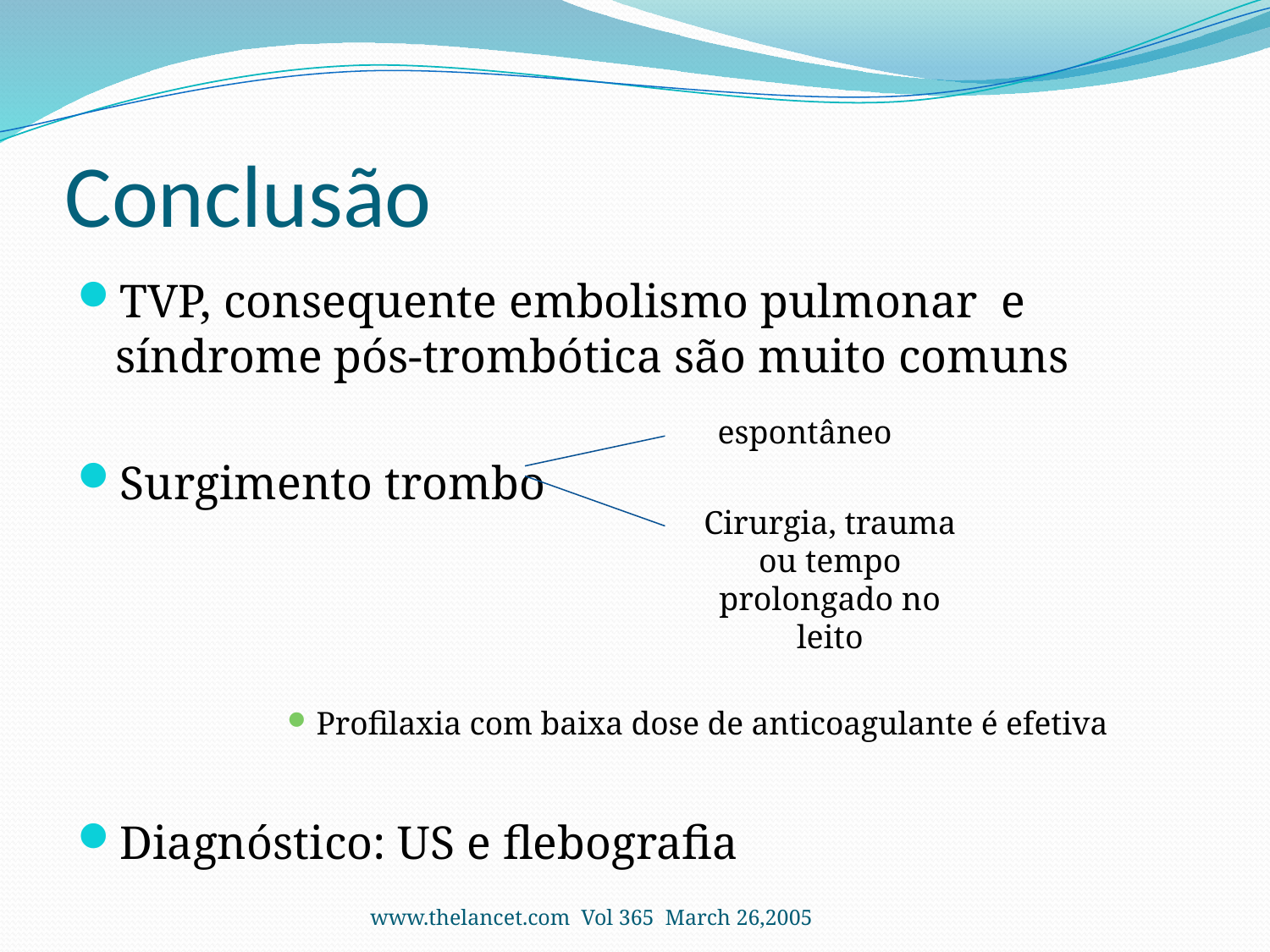

# Conclusão
TVP, consequente embolismo pulmonar  e síndrome pós-trombótica são muito comuns

Surgimento trombo

Profilaxia com baixa dose de anticoagulante é efetiva

Diagnóstico: US e flebografia

espontâneo
Cirurgia, trauma ou tempo prolongado no leito
www.thelancet.com  Vol 365  March 26,2005